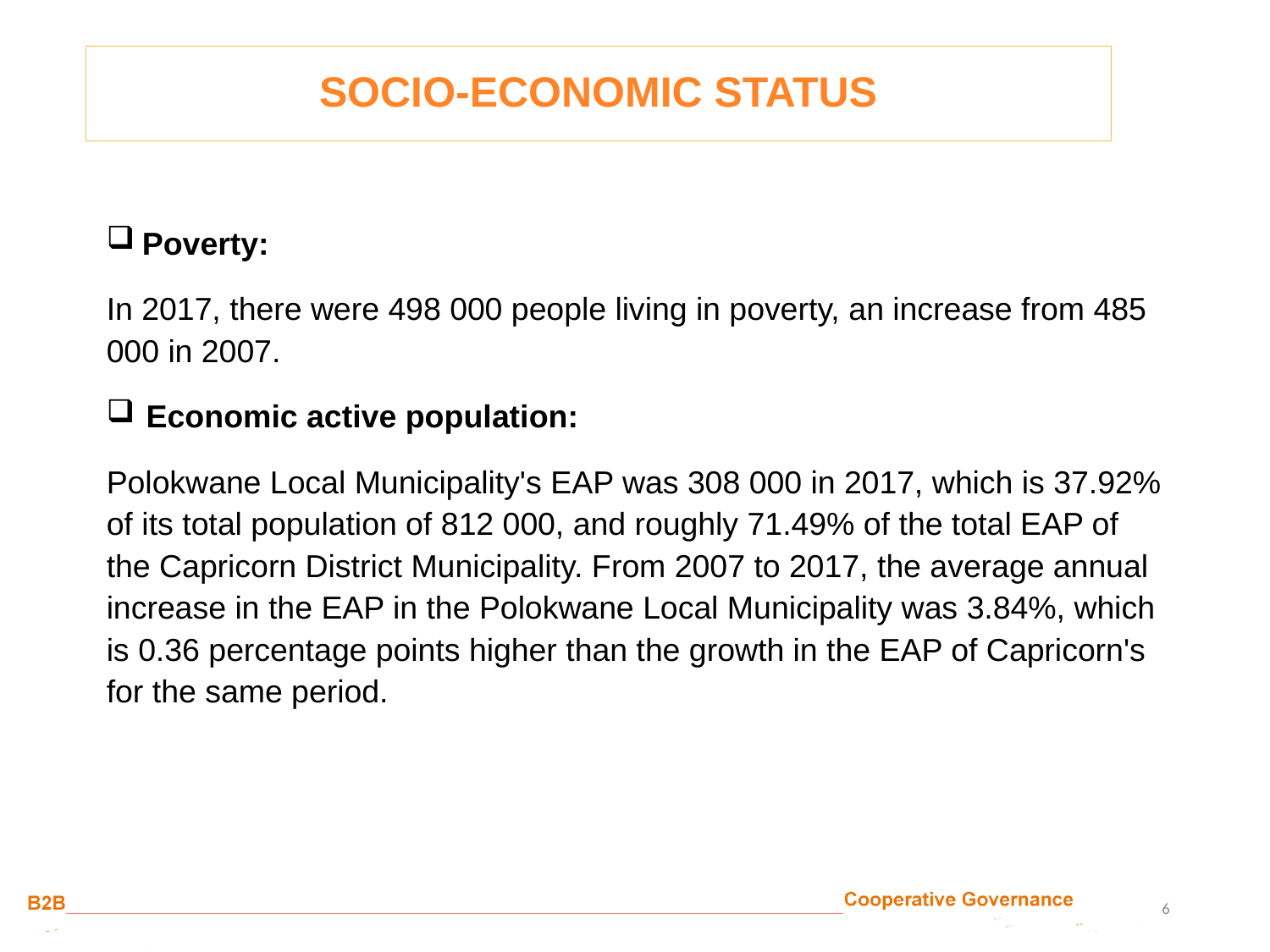

SOCIO-ECONOMIC STATUS
Poverty:
In 2017, there were 498 000 people living in poverty, an increase from 485 000 in 2007.
Economic active population:
Polokwane Local Municipality's EAP was 308 000 in 2017, which is 37.92% of its total population of 812 000, and roughly 71.49% of the total EAP of the Capricorn District Municipality. From 2007 to 2017, the average annual increase in the EAP in the Polokwane Local Municipality was 3.84%, which is 0.36 percentage points higher than the growth in the EAP of Capricorn's for the same period.

6